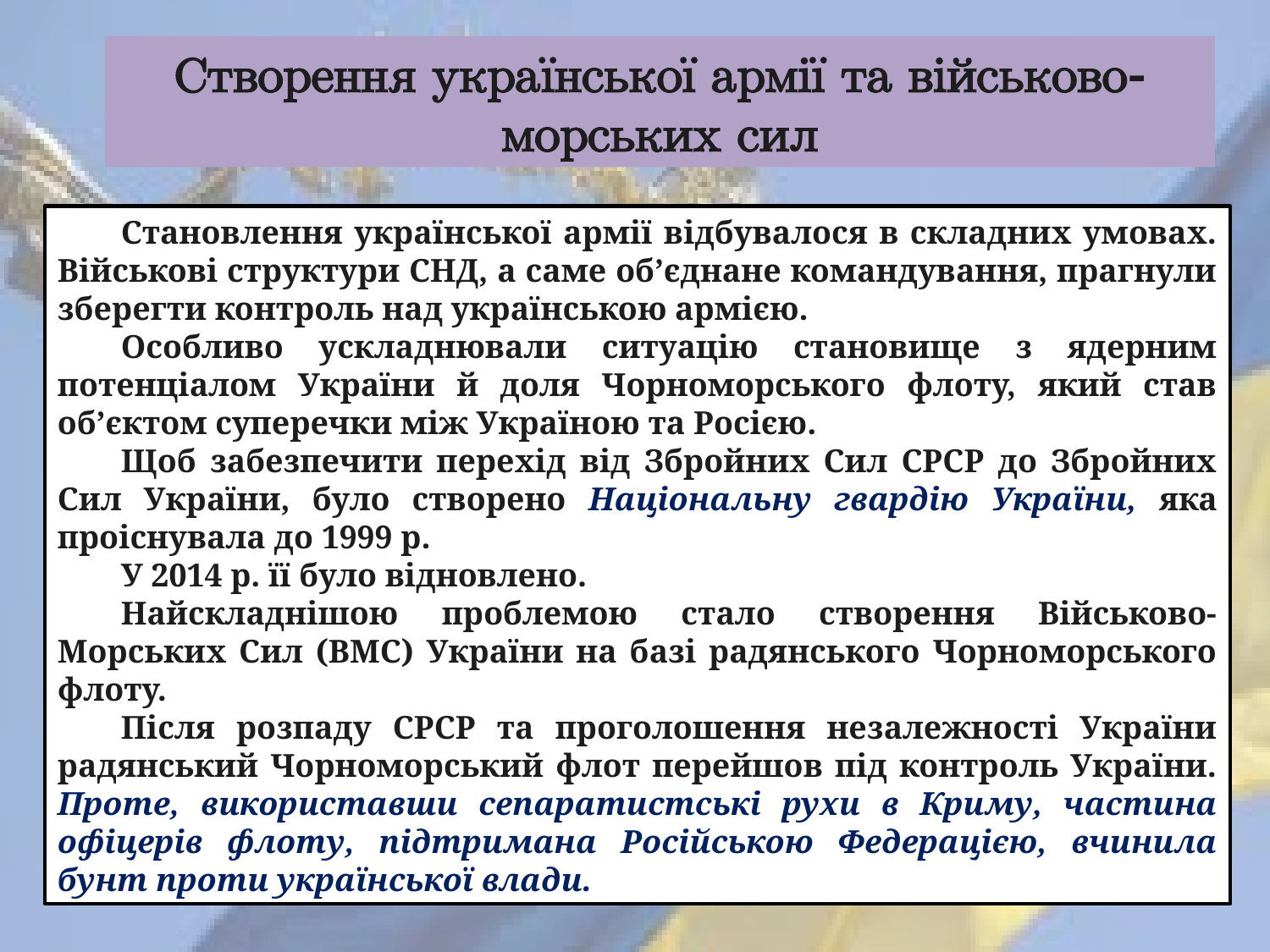

Створення української армії та військово-морських сил
Становлення української армії відбувалося в складних умовах. Військові структури СНД, а саме об’єднане командування, прагнули зберегти контроль над українською армією.
Особливо ускладнювали ситуацію становище з ядерним потенціалом України й доля Чорноморського флоту, який став об’єктом суперечки між Україною та Росією.
Щоб забезпечити перехід від Збройних Сил СРСР до Збройних Сил України, було створено Національну гвардію України, яка проіснувала до 1999 р.
У 2014 р. її було відновлено.
Найскладнішою проблемою стало створення Військово-Морських Сил (ВМС) України на базі радянського Чорноморського флоту.
Після розпаду СРСР та проголошення незалежності України радянський Чорноморський флот перейшов під контроль України. Проте, використавши сепаратистські рухи в Криму, частина офіцерів флоту, підтримана Російською Федерацією, вчинила бунт проти української влади.